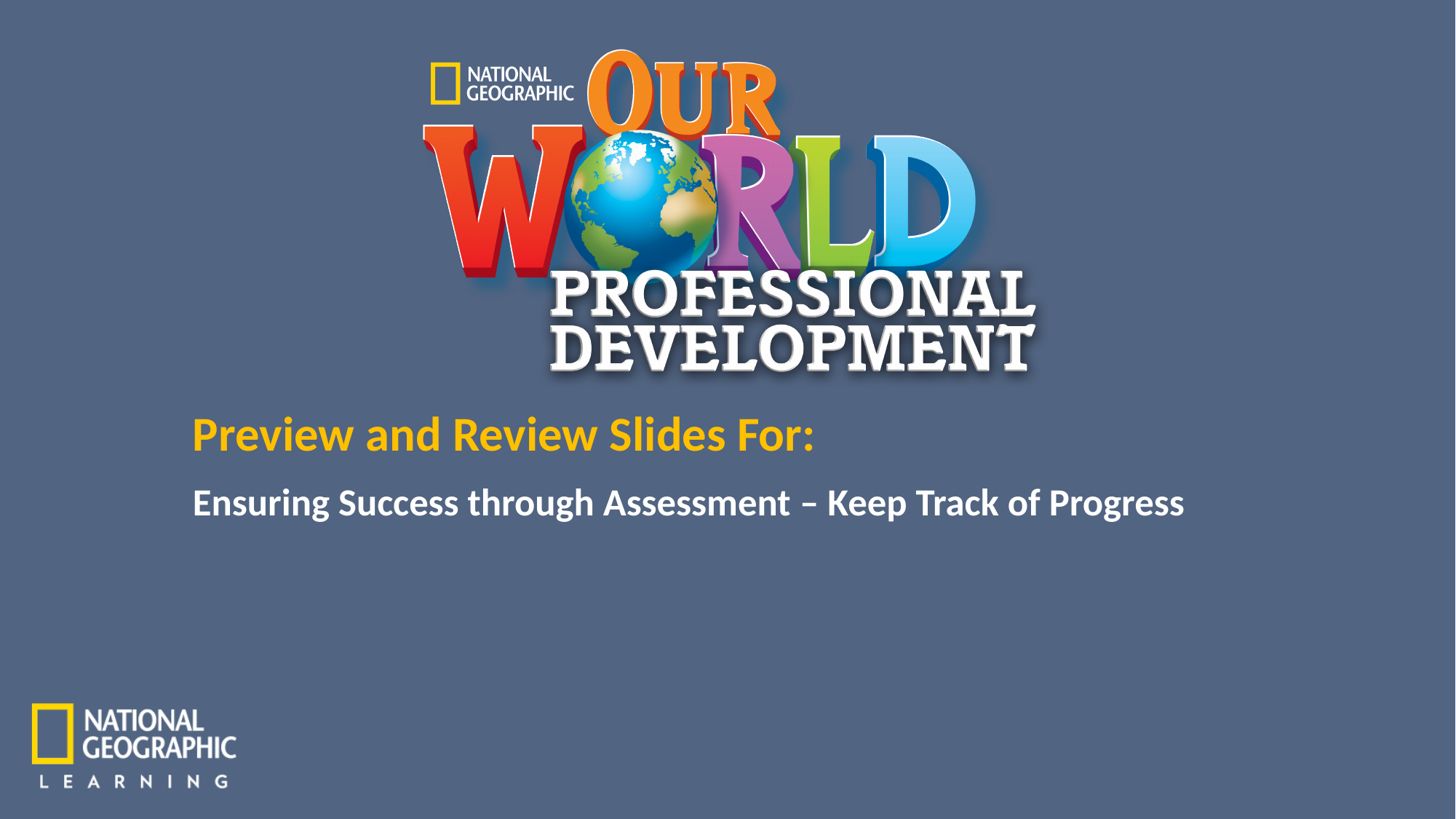

Ensuring Success through Assessment – Keep Track of Progress